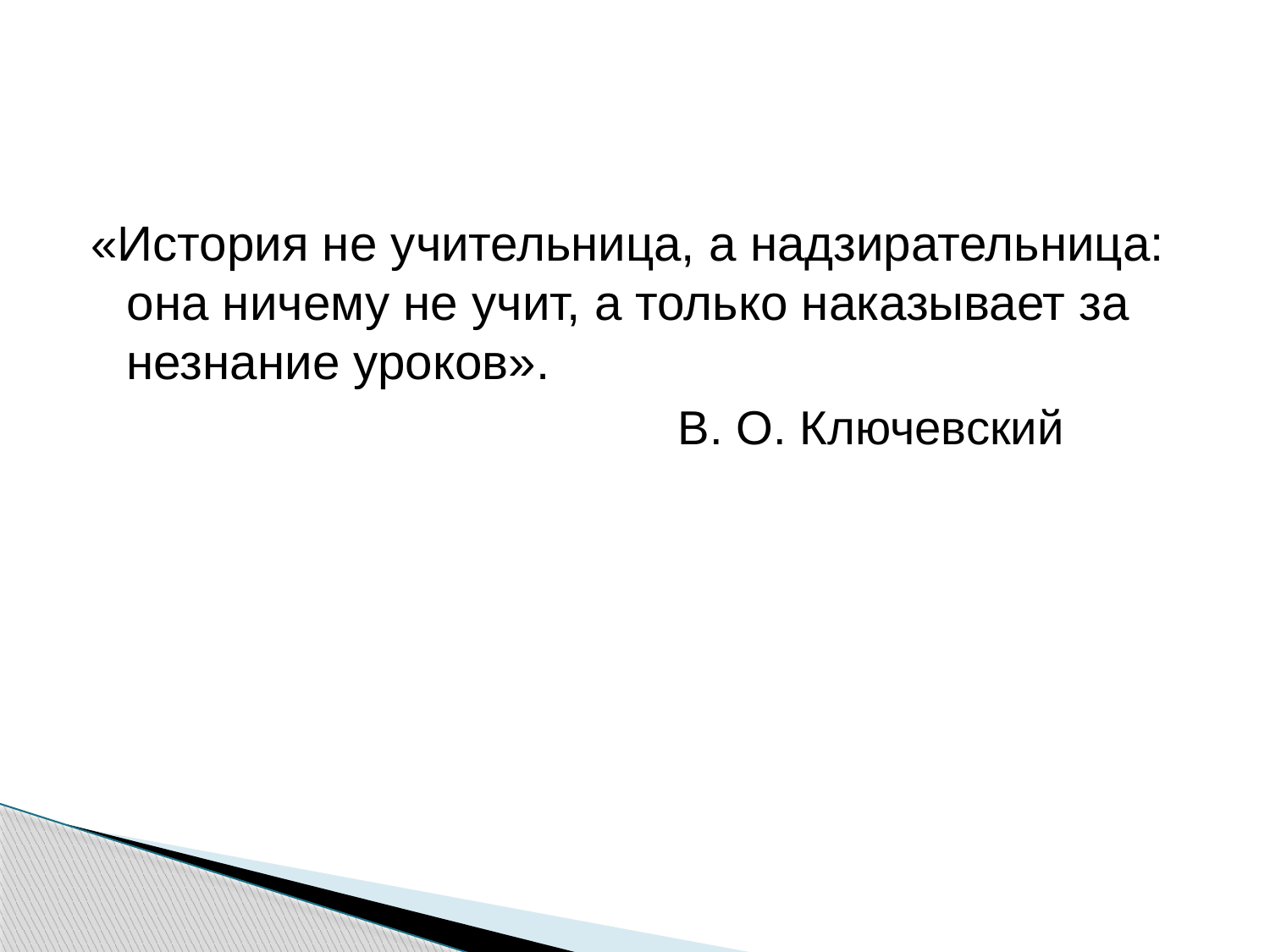

#
«История не учительница, а надзирательница: она ничему не учит, а только наказывает за незнание уроков».
                                            В. О. Ключевский